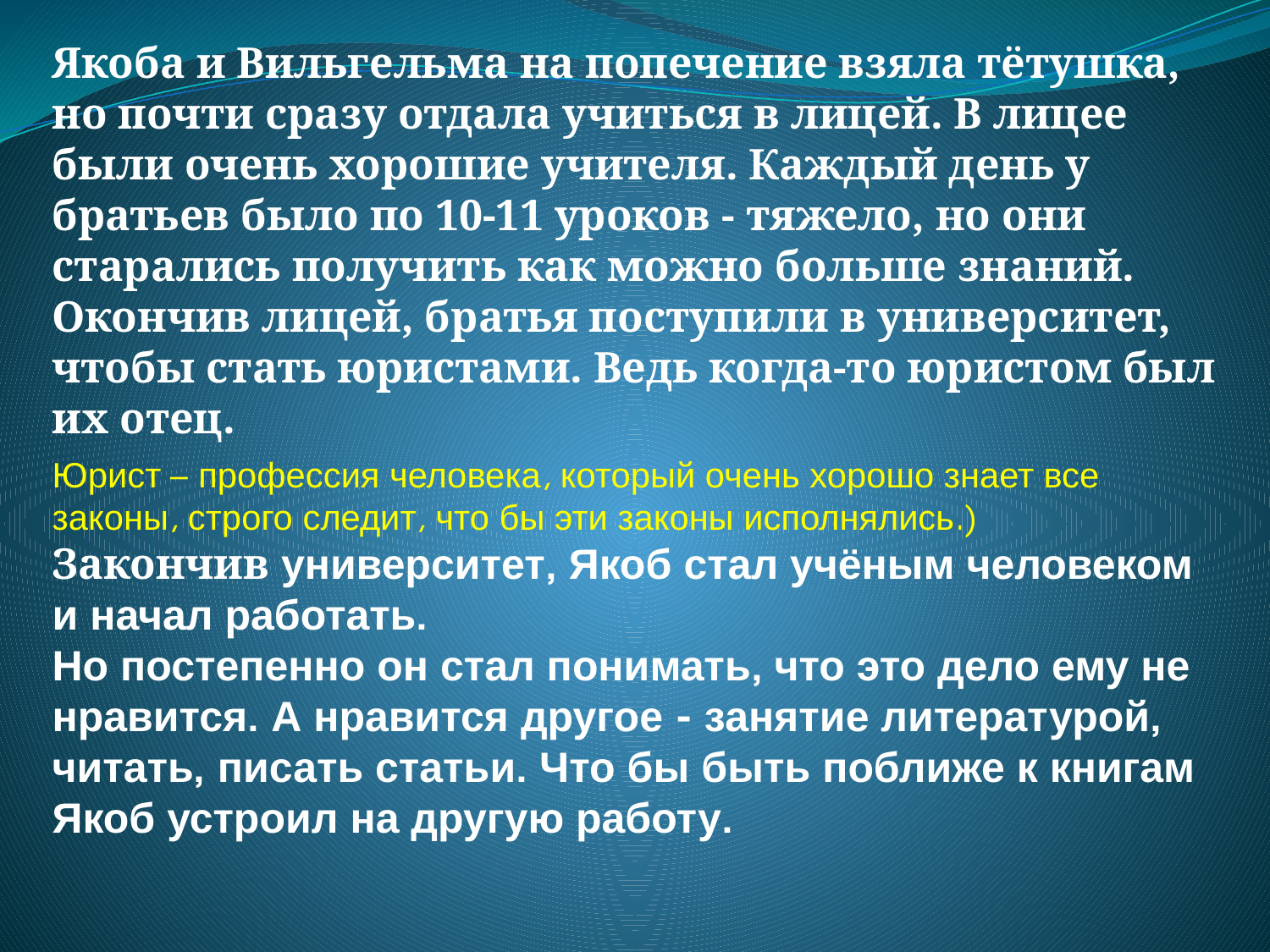

Якоба и Вильгельма на попечение взяла тётушка, но почти сразу отдала учиться в лицей. В лицее были очень хорошие учителя. Каждый день у братьев было по 10-11 уроков - тяжело, но они старались получить как можно больше знаний.
Окончив лицей, братья поступили в университет, чтобы стать юристами. Ведь когда-то юристом был их отец.
Юрист – профессия человека, который очень хорошо знает все законы, строго следит, что бы эти законы исполнялись.)
Закончив университет, Якоб стал учёным человеком и начал работать.  
Но постепенно он стал понимать, что это дело ему не нравится. А нравится другое - занятие литературой, читать, писать статьи. Что бы быть поближе к книгам Якоб устроил на другую работу.